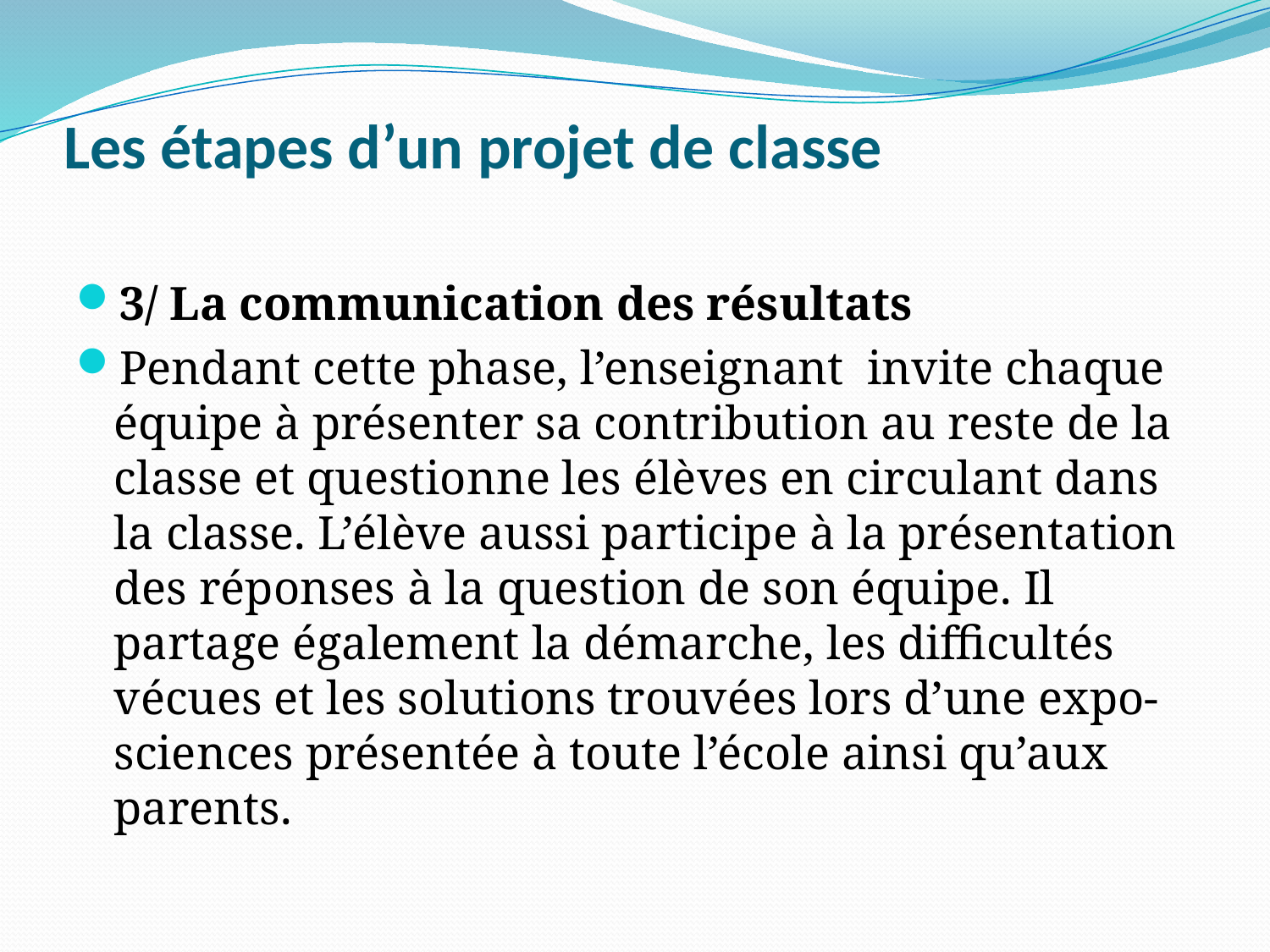

# Les étapes d’un projet de classe
3/ La communication des résultats
Pendant cette phase, l’enseignant  invite chaque équipe à présenter sa contribution au reste de la classe et questionne les élèves en circulant dans la classe. L’élève aussi participe à la présentation des réponses à la question de son équipe. Il partage également la démarche, les difficultés vécues et les solutions trouvées lors d’une expo-sciences présentée à toute l’école ainsi qu’aux parents.